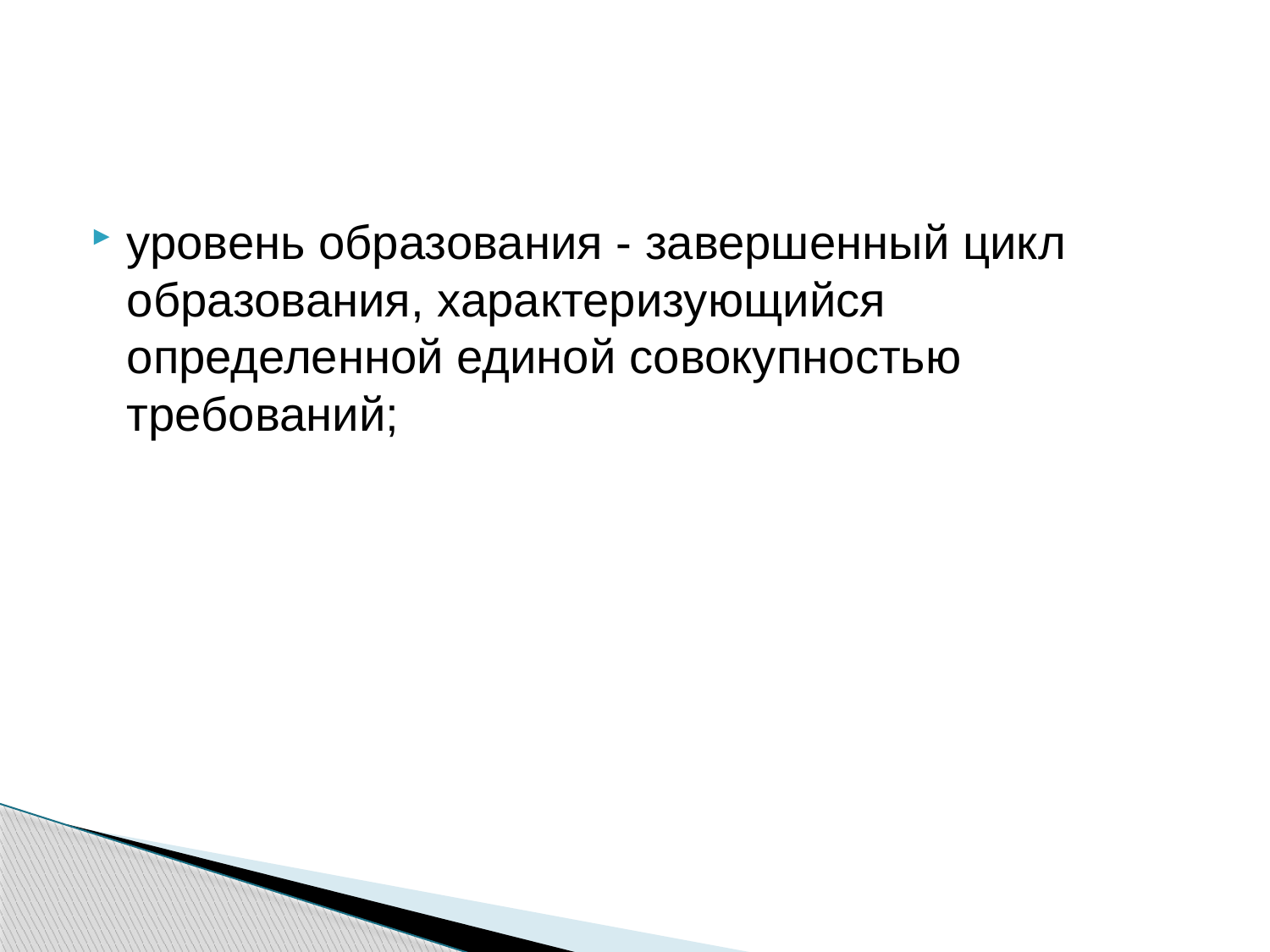

#
уровень образования - завершенный цикл образования, характеризующийся определенной единой совокупностью требований;